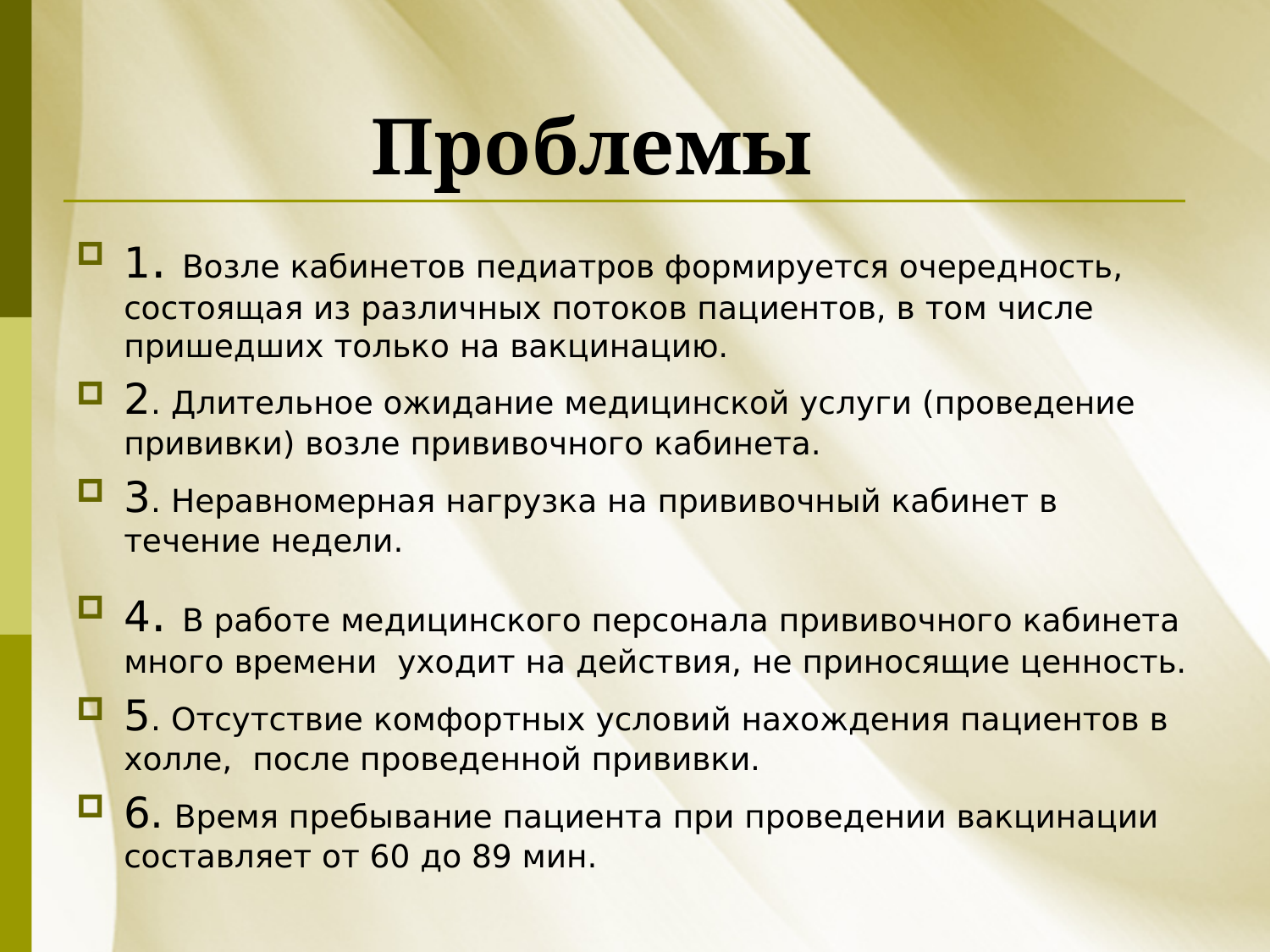

# Проблемы
1. Возле кабинетов педиатров формируется очередность,  состоящая из различных потоков пациентов, в том числе пришедших только на вакцинацию.
2. Длительное ожидание медицинской услуги (проведение прививки) возле прививочного кабинета.
3. Неравномерная нагрузка на прививочный кабинет в течение недели.
4. В работе медицинского персонала прививочного кабинета много времени  уходит на действия, не приносящие ценность.
5. Отсутствие комфортных условий нахождения пациентов в холле,  после проведенной прививки.
6. Время пребывание пациента при проведении вакцинации составляет от 60 до 89 мин.